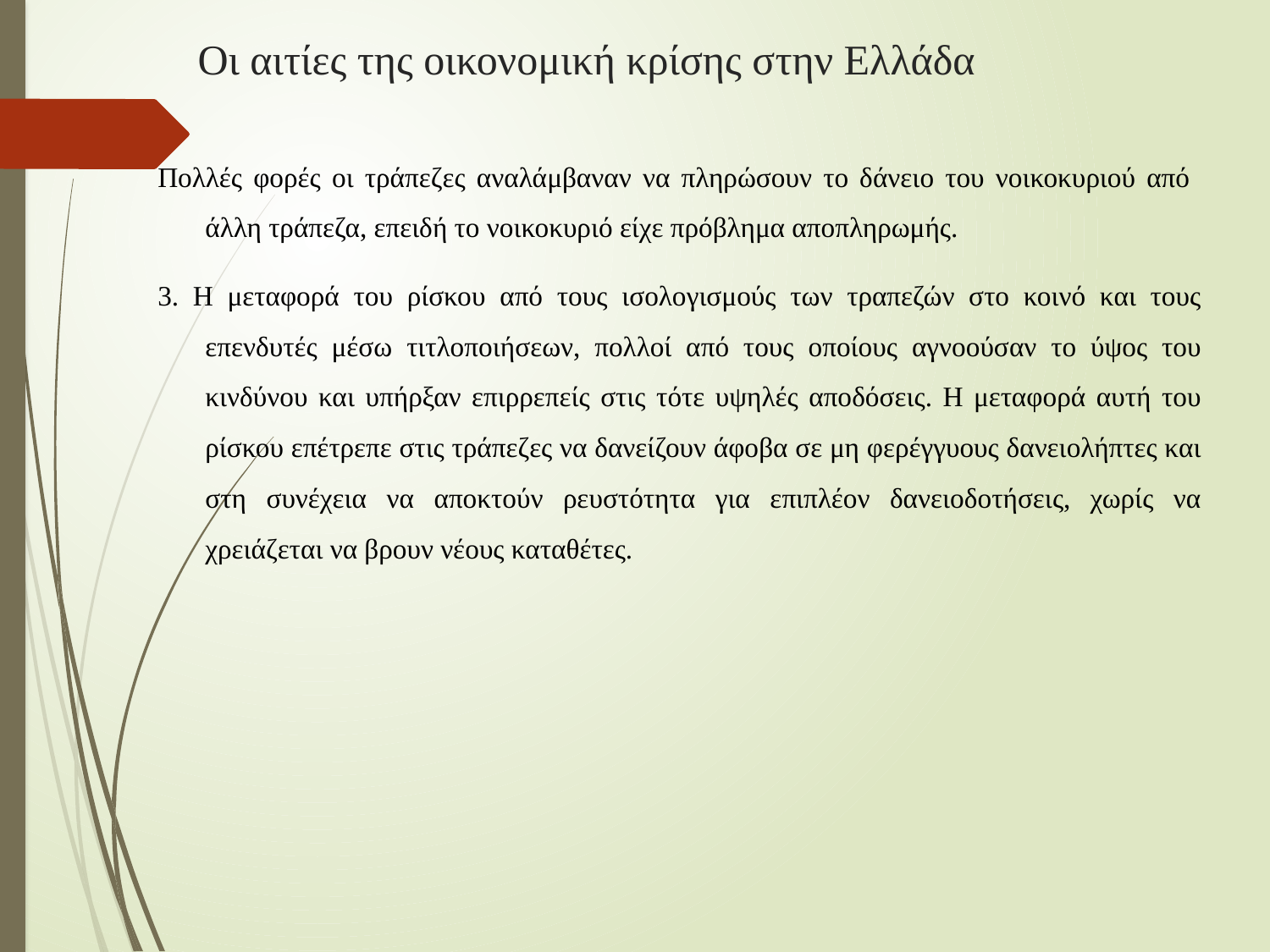

# Οι αιτίες της οικονομική κρίσης στην Ελλάδα
Πολλές φορές οι τράπεζες αναλάμβαναν να πληρώσουν το δάνειο του νοικοκυριού από  άλλη τράπεζα, επειδή το νοικοκυριό είχε πρόβλημα αποπληρωμής.
3. Η μεταφορά του ρίσκου από τους ισολογισμούς των τραπεζών στο κοινό και τους επενδυτές μέσω τιτλοποιήσεων, πολλοί από τους οποίους αγνοούσαν το ύψος του κινδύνου και υπήρξαν επιρρεπείς στις τότε υψηλές αποδόσεις. Η μεταφορά αυτή του ρίσκου επέτρεπε στις τράπεζες να δανείζουν άφοβα σε μη φερέγγυους δανειολήπτες και στη συνέχεια να αποκτούν ρευστότητα για επιπλέον δανειοδοτήσεις, χωρίς να χρειάζεται να βρουν νέους καταθέτες.